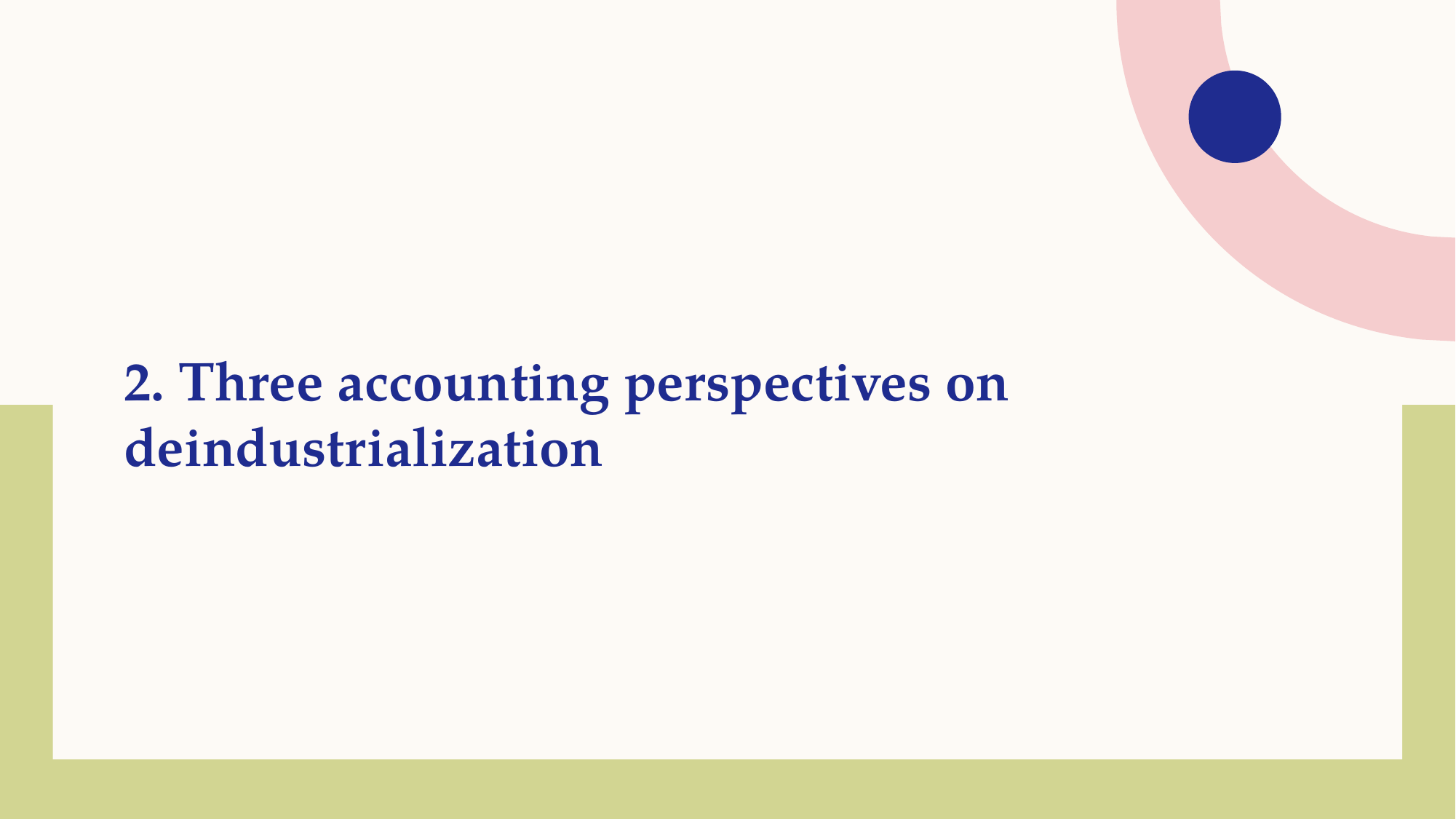

# 2. Three accounting perspectives on deindustrialization